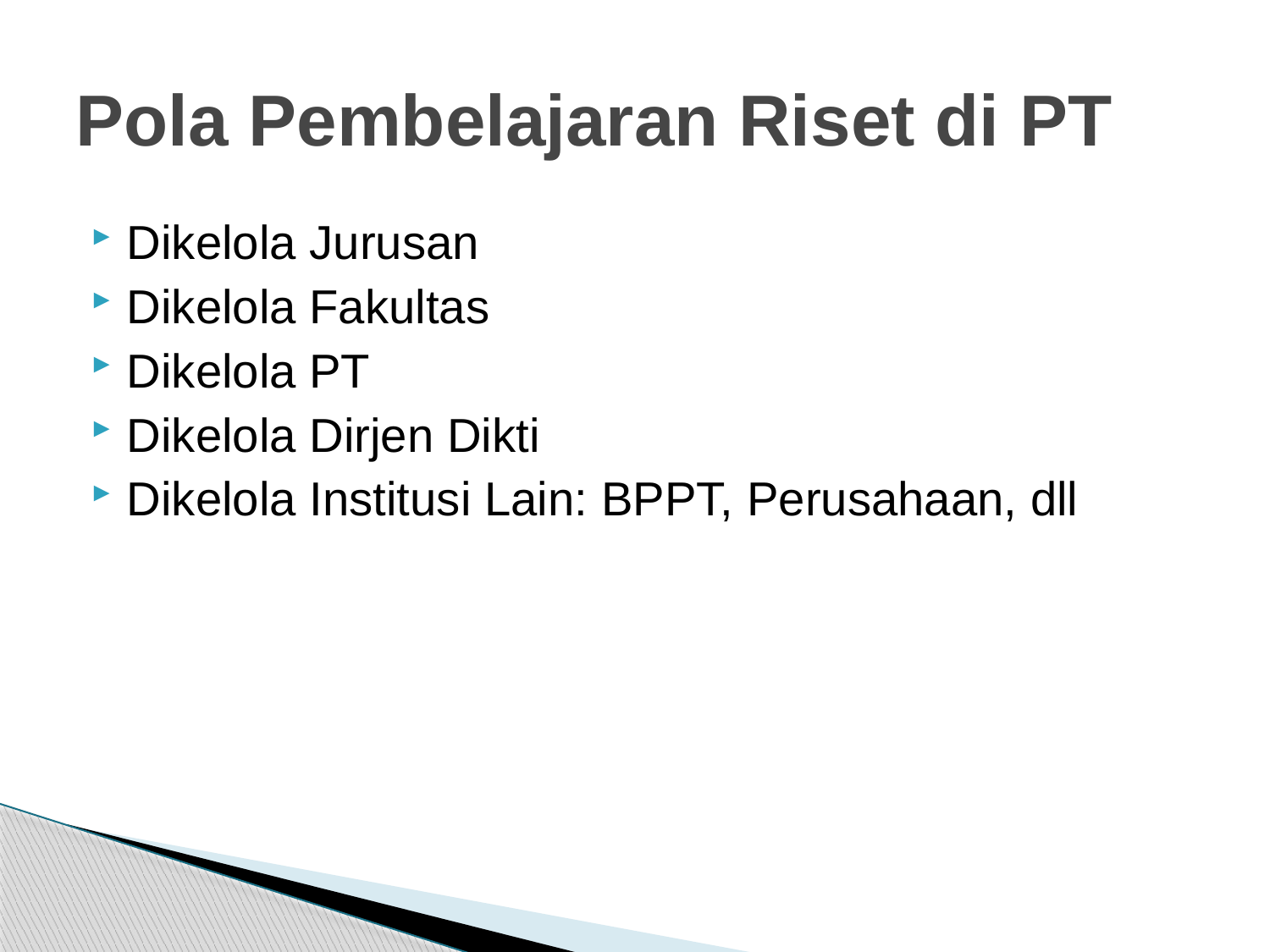

# Pola Pembelajaran Riset di PT
Dikelola Jurusan
Dikelola Fakultas
Dikelola PT
Dikelola Dirjen Dikti
Dikelola Institusi Lain: BPPT, Perusahaan, dll